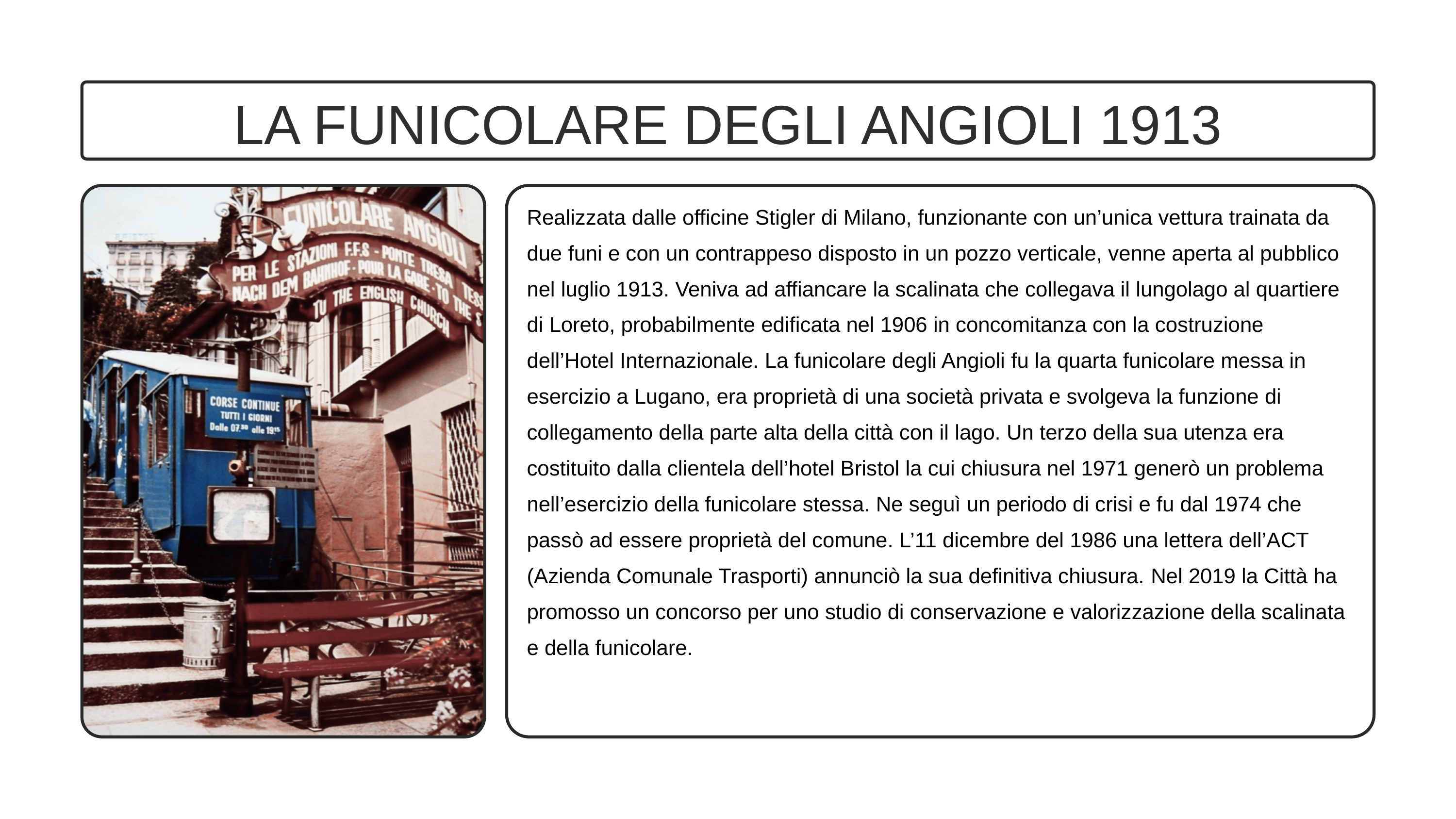

LA FUNICOLARE DEGLI ANGIOLI 1913

Realizzata dalle officine Stigler di Milano, funzionante con un’unica vettura trainata da due funi e con un contrappeso disposto in un pozzo verticale, venne aperta al pubblico nel luglio 1913. Veniva ad affiancare la scalinata che collegava il lungolago al quartiere di Loreto, probabilmente edificata nel 1906 in concomitanza con la costruzione dell’Hotel Internazionale. La funicolare degli Angioli fu la quarta funicolare messa in esercizio a Lugano, era proprietà di una società privata e svolgeva la funzione di collegamento della parte alta della città con il lago. Un terzo della sua utenza era costituito dalla clientela dell’hotel Bristol la cui chiusura nel 1971 generò un problema nell’esercizio della funicolare stessa. Ne seguì un periodo di crisi e fu dal 1974 che passò ad essere proprietà del comune. L’11 dicembre del 1986 una lettera dell’ACT (Azienda Comunale Trasporti) annunciò la sua definitiva chiusura.​ Nel 2019 la Città ha promosso un concorso per uno studio di conservazione e valorizzazione della scalinata e della funicolare.​